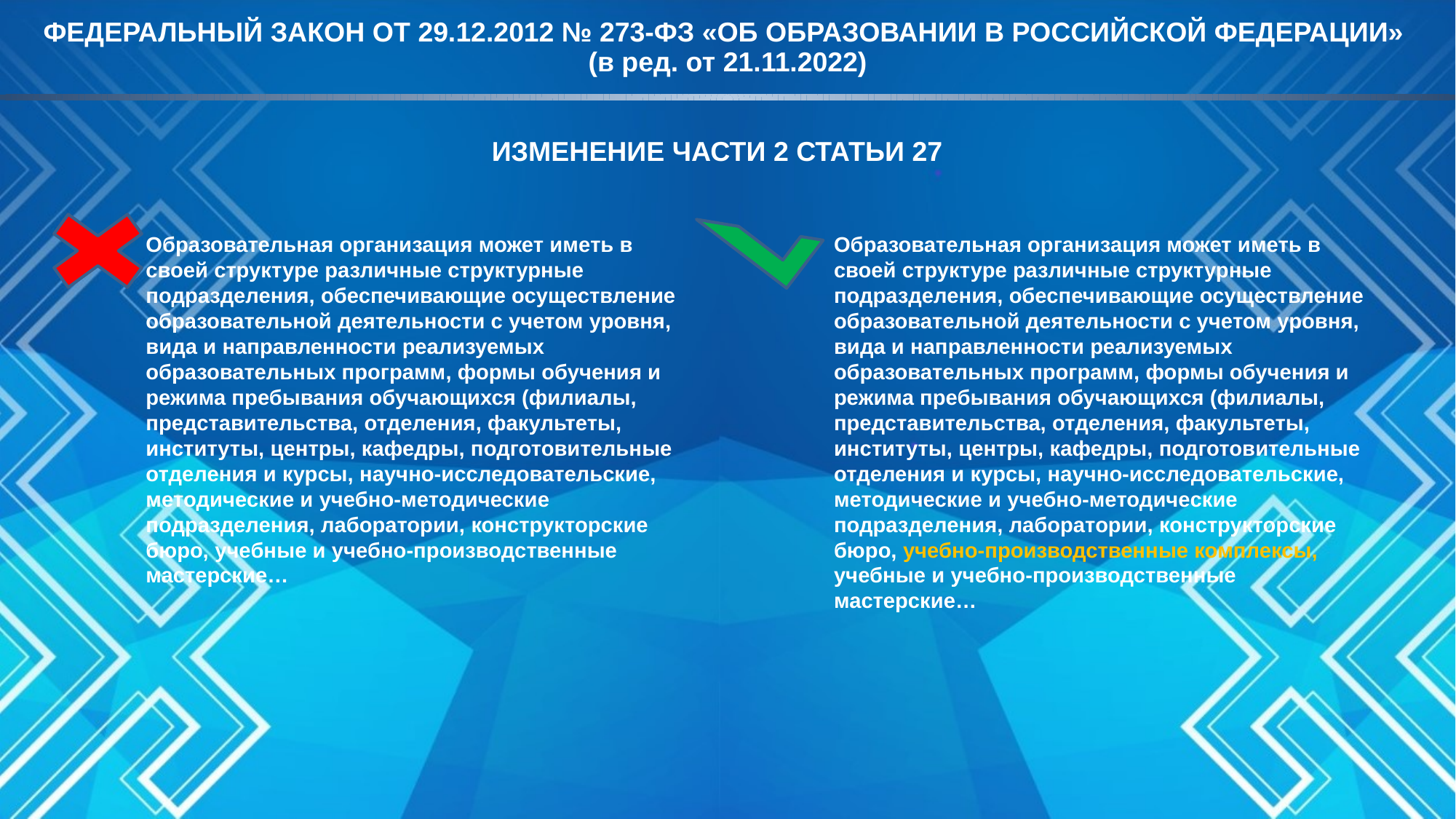

ФЕДЕРАЛЬНЫЙ ЗАКОН ОТ 29.12.2012 № 273-ФЗ «ОБ ОБРАЗОВАНИИ В РОССИЙСКОЙ ФЕДЕРАЦИИ»
(в ред. от 21.11.2022)

ИЗМЕНЕНИЕ ЧАСТИ 2 СТАТЬИ 27

Образовательная организация может иметь в своей структуре различные структурные подразделения, обеспечивающие осуществление образовательной деятельности с учетом уровня, вида и направленности реализуемых образовательных программ, формы обучения и режима пребывания обучающихся (филиалы, представительства, отделения, факультеты, институты, центры, кафедры, подготовительные отделения и курсы, научно-исследовательские, методические и учебно-методические подразделения, лаборатории, конструкторские бюро, учебные и учебно-производственные мастерские…
Образовательная организация может иметь в своей структуре различные структурные подразделения, обеспечивающие осуществление образовательной деятельности с учетом уровня, вида и направленности реализуемых образовательных программ, формы обучения и режима пребывания обучающихся (филиалы, представительства, отделения, факультеты, институты, центры, кафедры, подготовительные отделения и курсы, научно-исследовательские, методические и учебно-методические подразделения, лаборатории, конструкторские бюро, учебно-производственные комплексы, учебные и учебно-производственные мастерские…